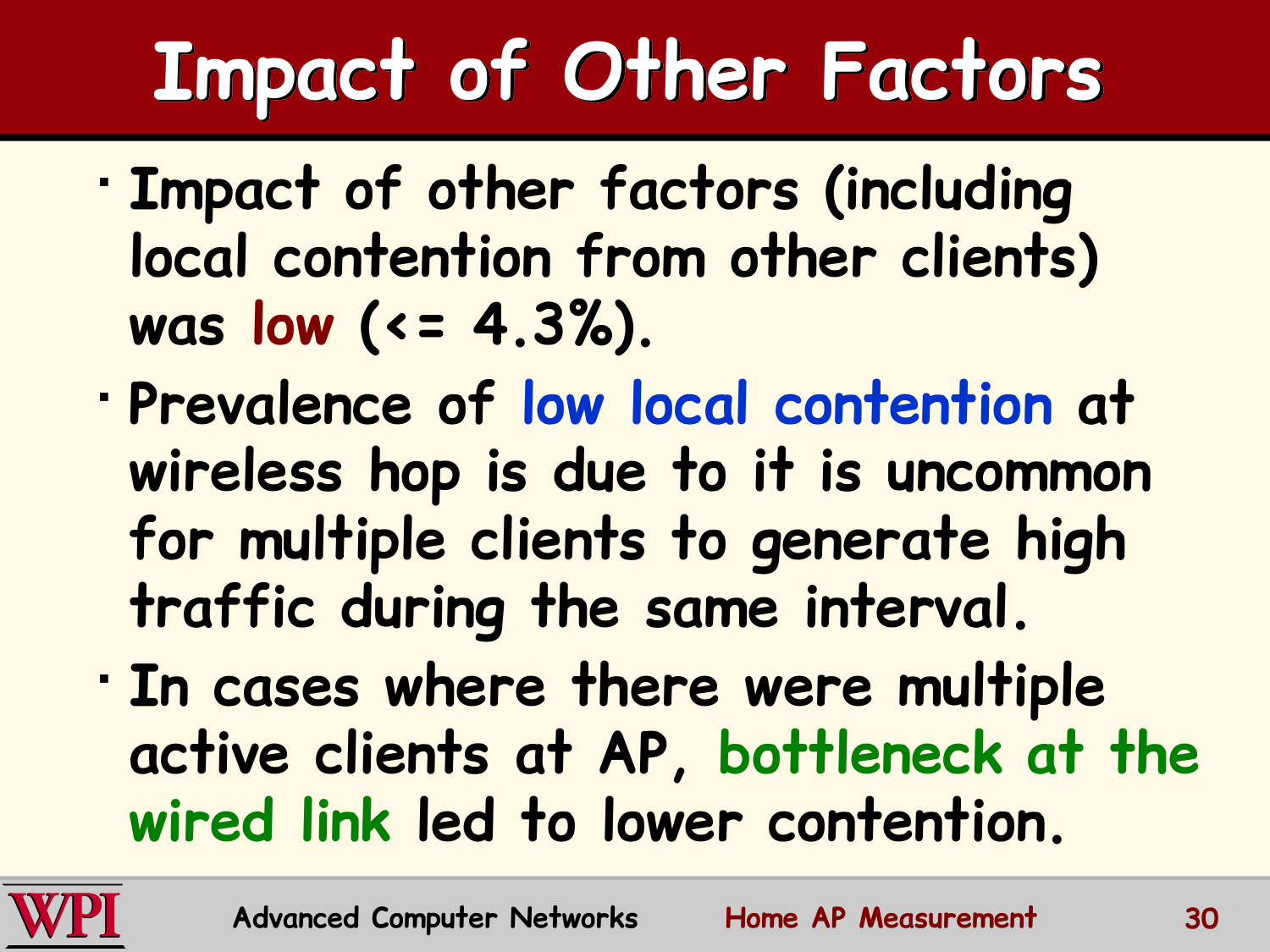

# Impact of Other Factors
Impact of other factors (including local contention from other clients) was low (<= 4.3%).
Prevalence of low local contention at wireless hop is due to it is uncommon for multiple clients to generate high traffic during the same interval.
In cases where there were multiple active clients at AP, bottleneck at the wired link led to lower contention.

Advanced Computer Networks       Home AP Measurement
30